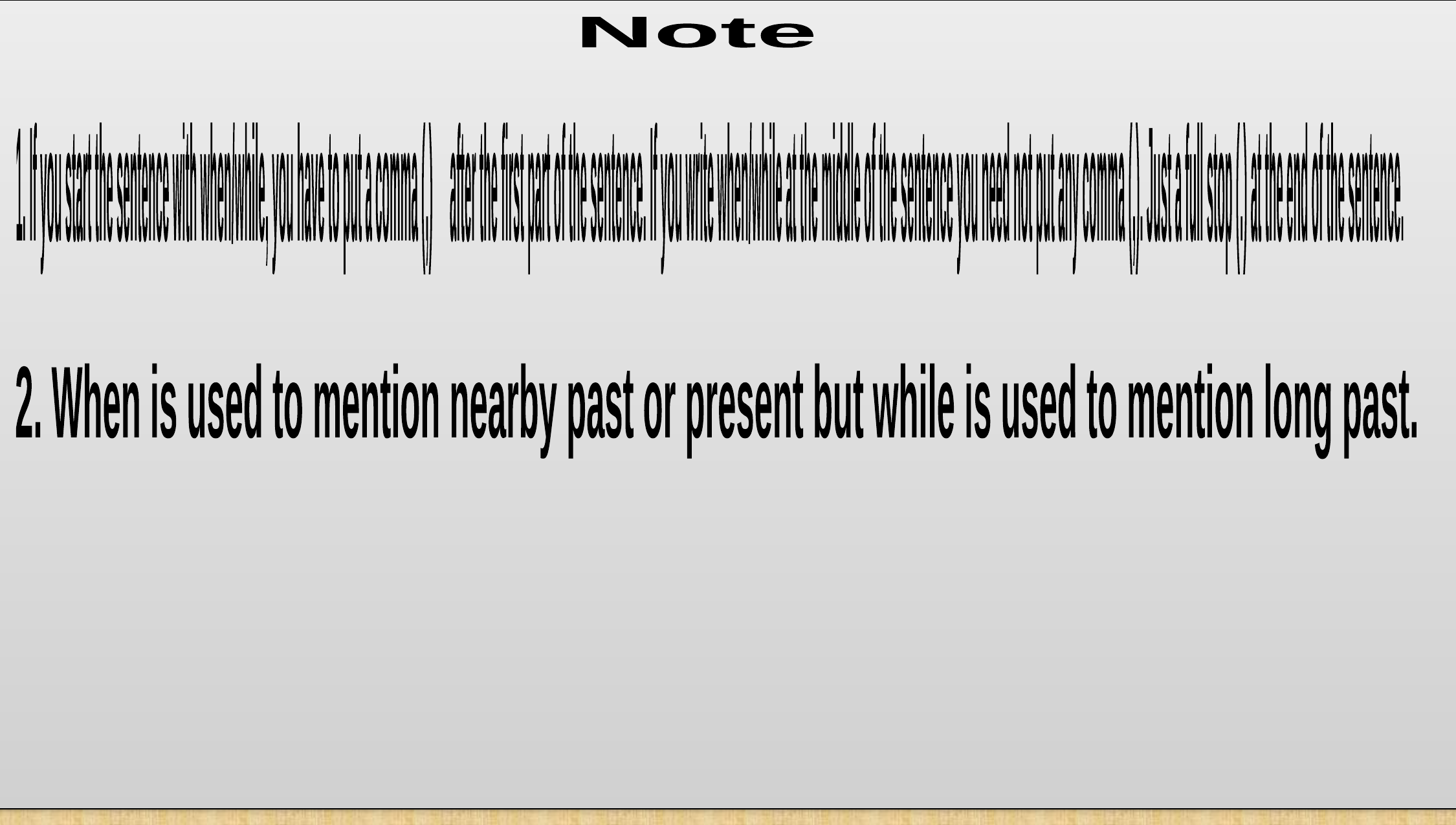

Note
1. If you start the sentence with when/while, you have to put a comma (,)     after the first 	part of the sentence. If you write when/while at the middle of the sentence you need not put any comma (,). Just a full stop (.) at the end of the sentence.
2. When is used to mention nearby past or 	present but while is used to mention long 	past.
Simple to complex with ‘when/while’

I say my prayer in the morning.
I say my morning prayer.
I say my prayer when it is morning.

I visited London at 6 years old.
At 6 years old I visited London.
While I was 6 years old, I visited London.